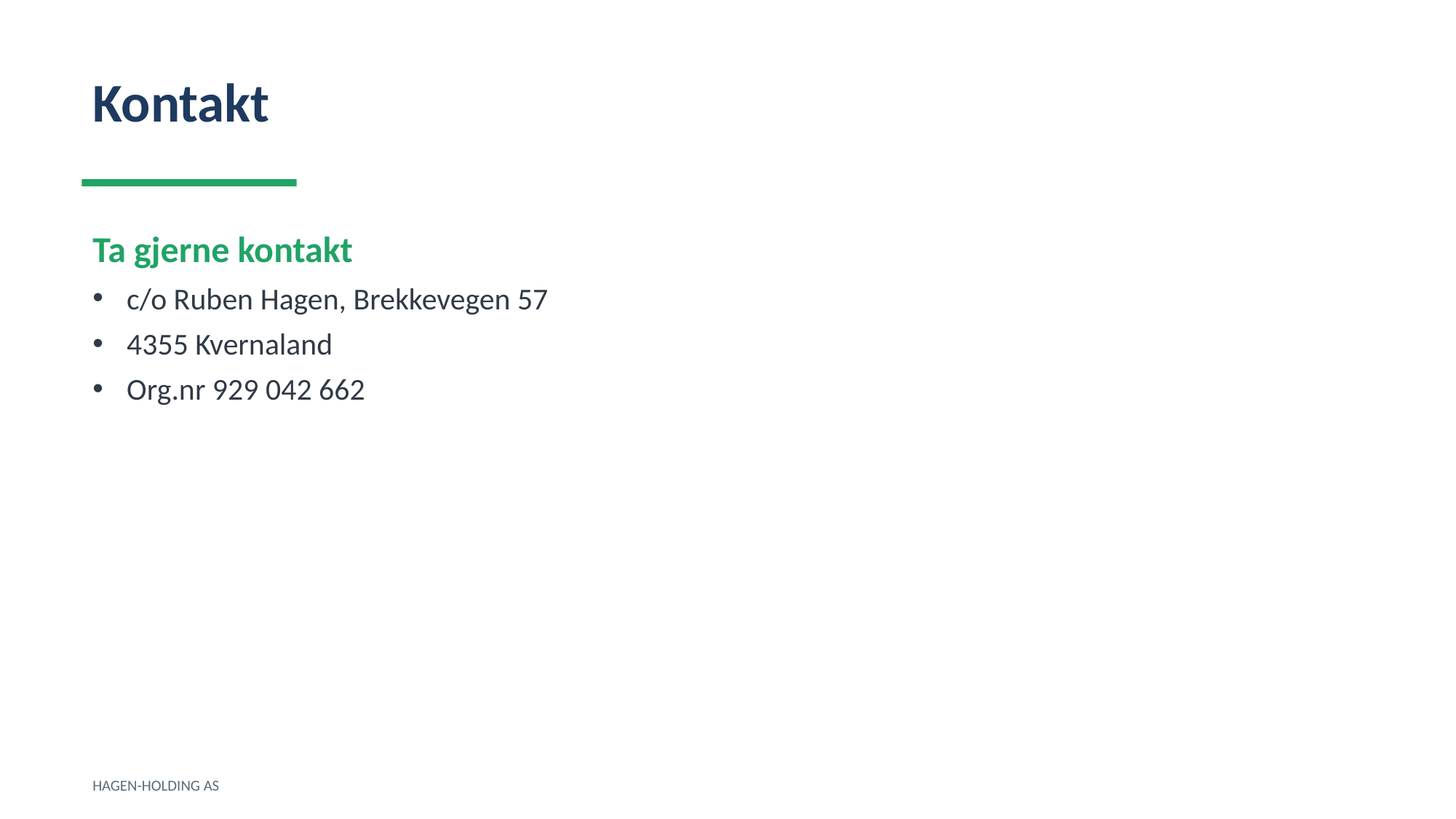

Kontakt

Ta gjerne kontakt
c/o Ruben Hagen, Brekkevegen 57
4355 Kvernaland
Org.nr 929 042 662
HAGEN-HOLDING AS